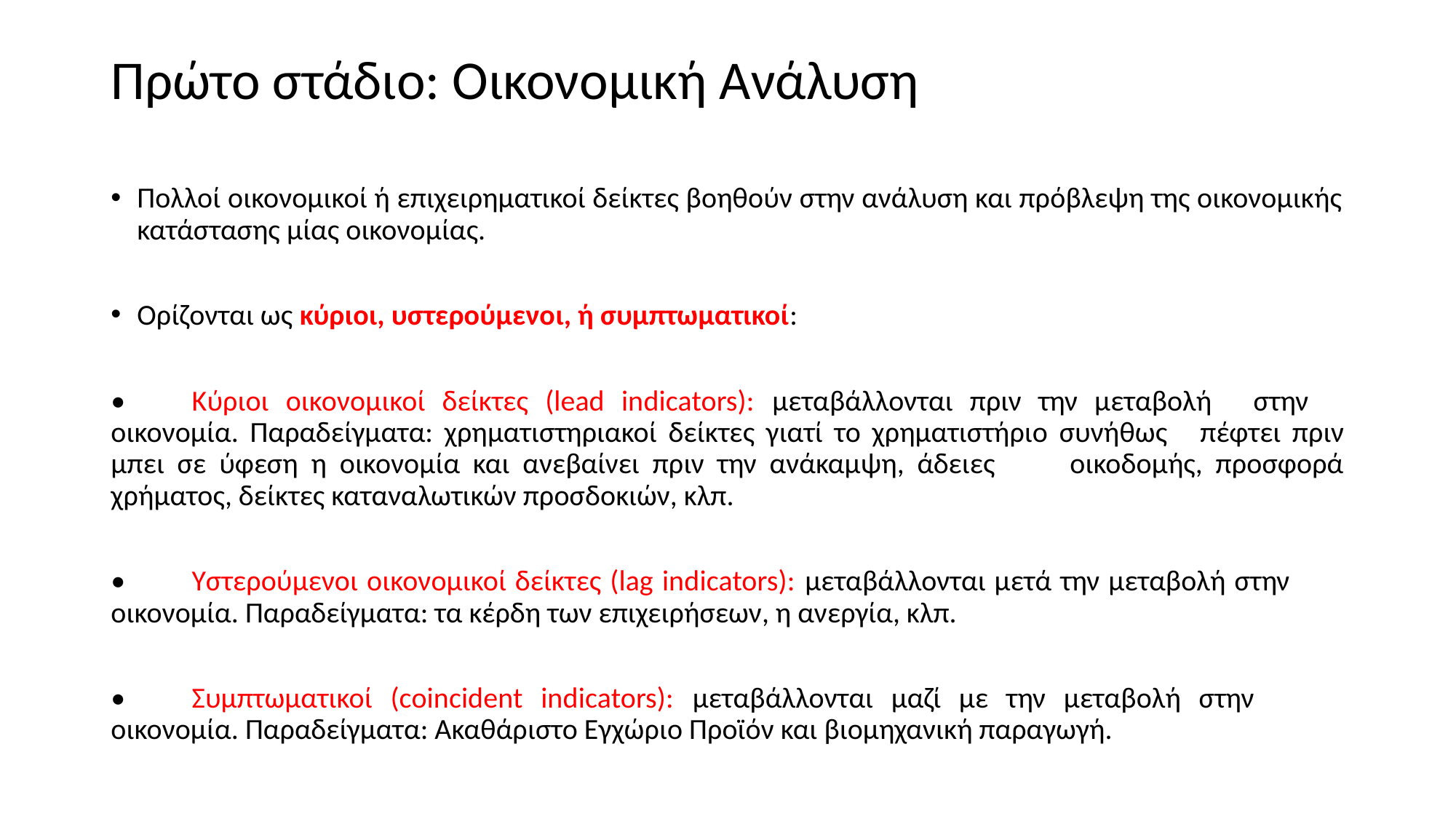

# Πρώτο στάδιο: Οικονομική Ανάλυση
Πολλοί οικονομικοί ή επιχειρηματικοί δείκτες βοηθούν στην ανάλυση και πρόβλεψη της οικονομικής κατάστασης μίας οικονομίας.

Ορίζονται ως κύριοι, υστερούμενοι, ή συμπτωματικοί:

•	Κύριοι οικονομικοί δείκτες (lead indicators): μεταβάλλονται πριν την μεταβολή 	στην 	οικονομία. Παραδείγματα: χρηματιστηριακοί δείκτες γιατί το χρηματιστήριο συνήθως 	πέφτει πριν μπει σε ύφεση η οικονομία και ανεβαίνει πριν την ανάκαμψη, άδειες 	οικοδομής, προσφορά χρήματος, δείκτες καταναλωτικών προσδοκιών, κλπ.

•	Υστερούμενοι οικονομικοί δείκτες (lag indicators): μεταβάλλονται μετά την μεταβολή στην 	οικονομία. Παραδείγματα: τα κέρδη των επιχειρήσεων, η ανεργία, κλπ.

•	Συμπτωματικοί (coincident indicators): μεταβάλλονται μαζί με την μεταβολή στην 	οικονομία. Παραδείγματα: Ακαθάριστο Εγχώριο Προϊόν και βιομηχανική παραγωγή.